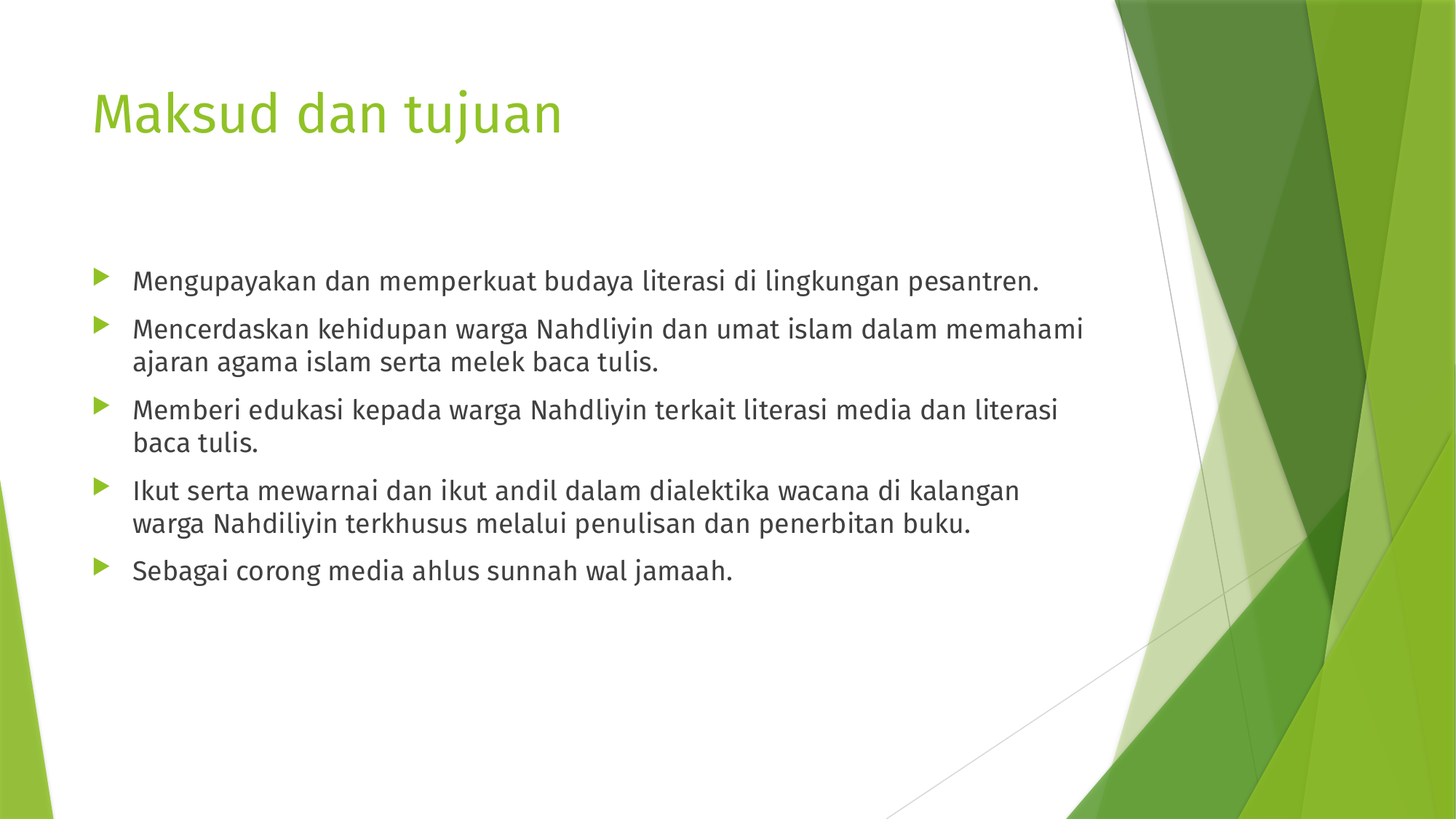

# Maksud dan tujuan
Mengupayakan dan memperkuat budaya literasi di lingkungan pesantren.
Mencerdaskan kehidupan warga Nahdliyin dan umat islam dalam memahami ajaran agama islam serta melek baca tulis.
Memberi edukasi kepada warga Nahdliyin terkait literasi media dan literasi baca tulis.
Ikut serta mewarnai dan ikut andil dalam dialektika wacana di kalangan warga Nahdiliyin terkhusus melalui penulisan dan penerbitan buku.
Sebagai corong media ahlus sunnah wal jamaah.